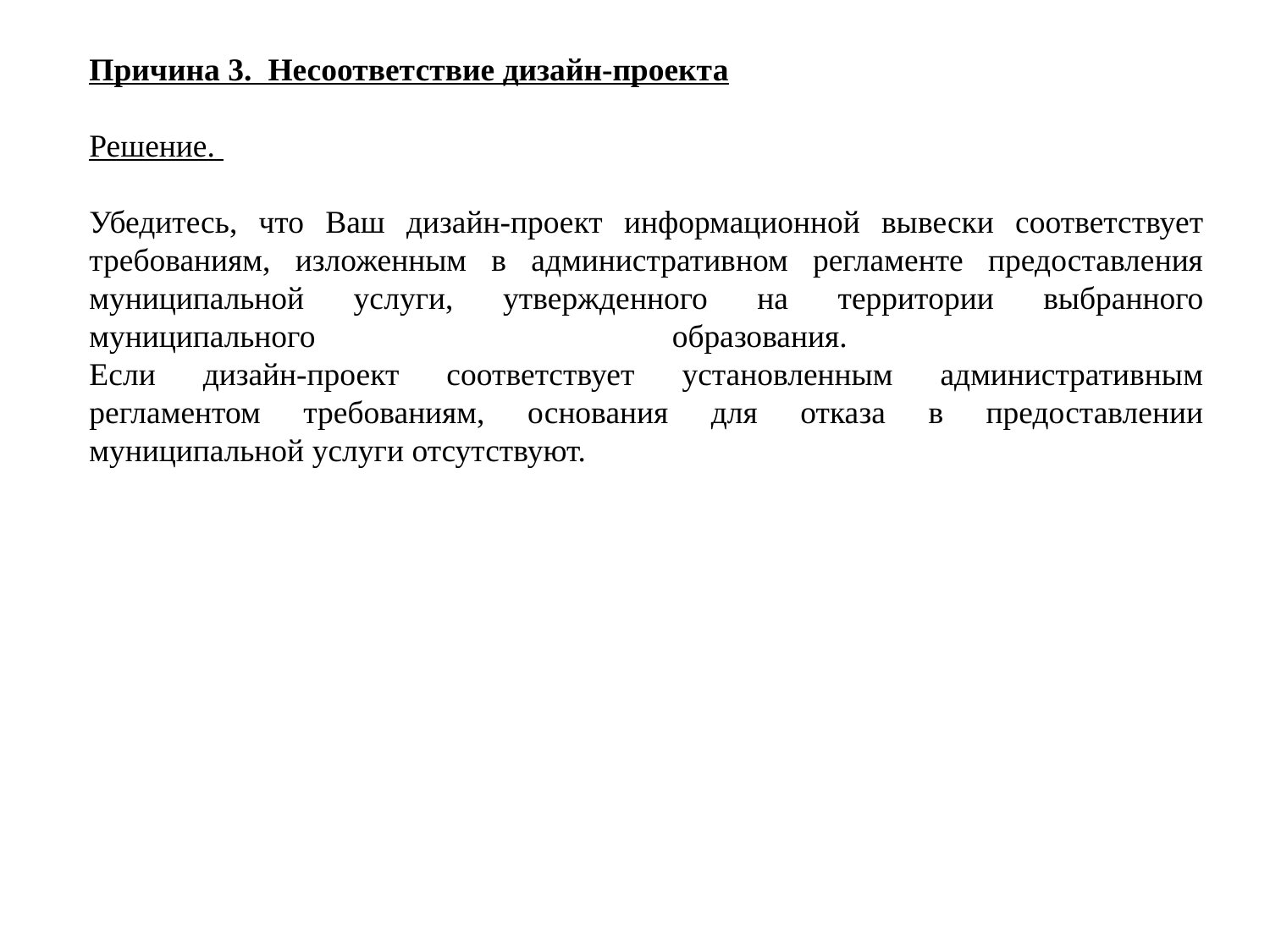

Причина 3.  Несоответствие дизайн-проекта

Решение.

Убедитесь, что Ваш дизайн-проект информационной вывески соответствует требованиям, изложенным в административном регламенте предоставления муниципальной услуги, утвержденного на территории выбранного муниципального образования.
Если дизайн-проект соответствует установленным административным регламентом требованиям, основания для отказа в предоставлении муниципальной услуги отсутствуют.